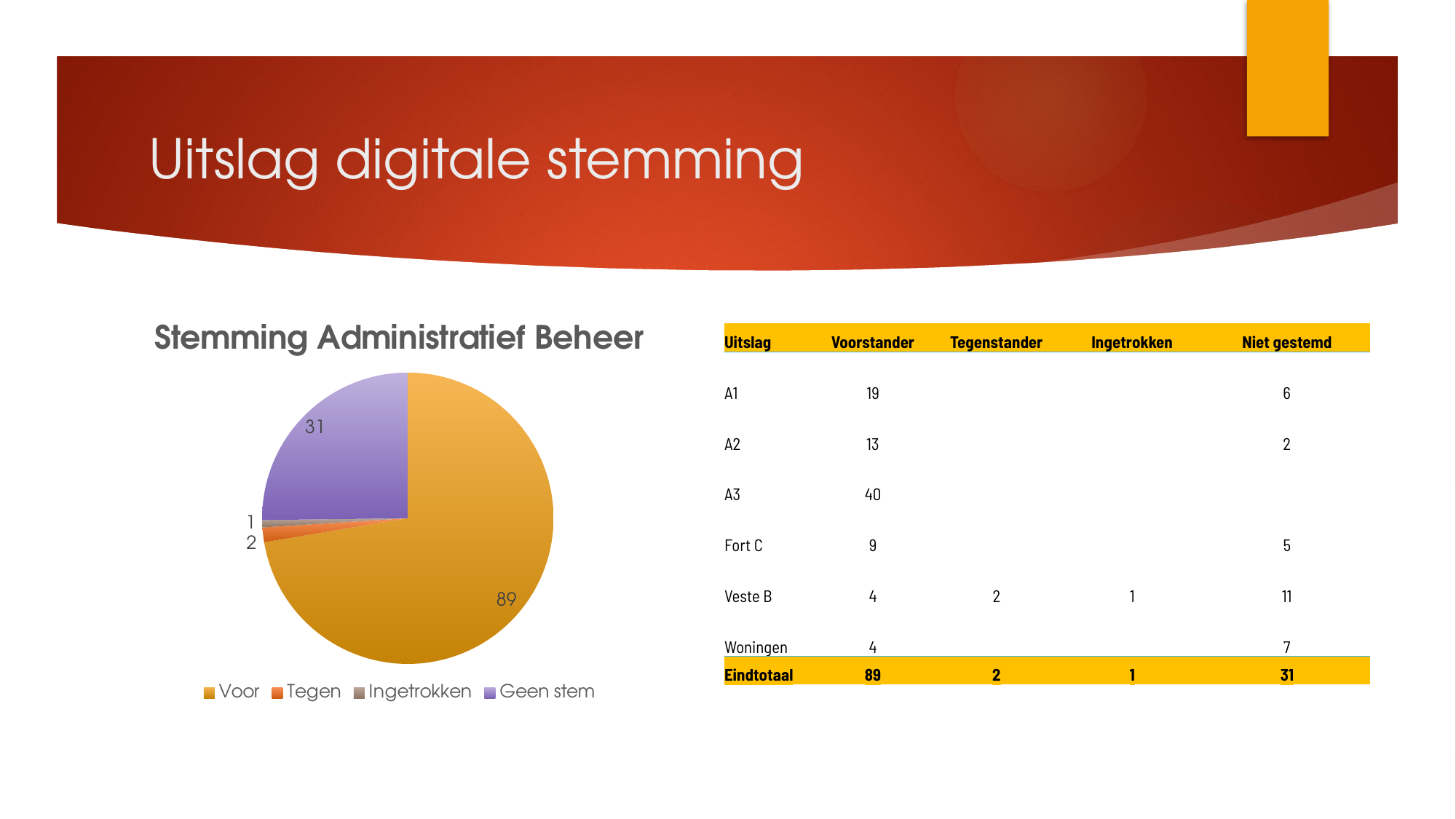

# Uitslag digitale stemming

### Chart: Stemming Administratief Beheer

| Category |  |
|---|---|
| Voor | 89.0 |
| Tegen | 2.0 |
| Ingetrokken | 1.0 |
| Geen stem | 31.0 |
| Uitslag | Voorstander | Tegenstander | Ingetrokken | Niet gestemd |
| --- | --- | --- | --- | --- |
| A1 | 19 |  |  | 6 |
| A2 | 13 |  |  | 2 |
| A3 | 40 |  |  |  |
| Fort C | 9 |  |  | 5 |
| Veste B | 4 | 2 | 1 | 11 |
| Woningen | 4 |  |  | 7 |
| Eindtotaal | 89 | 2 | 1 | 31 |